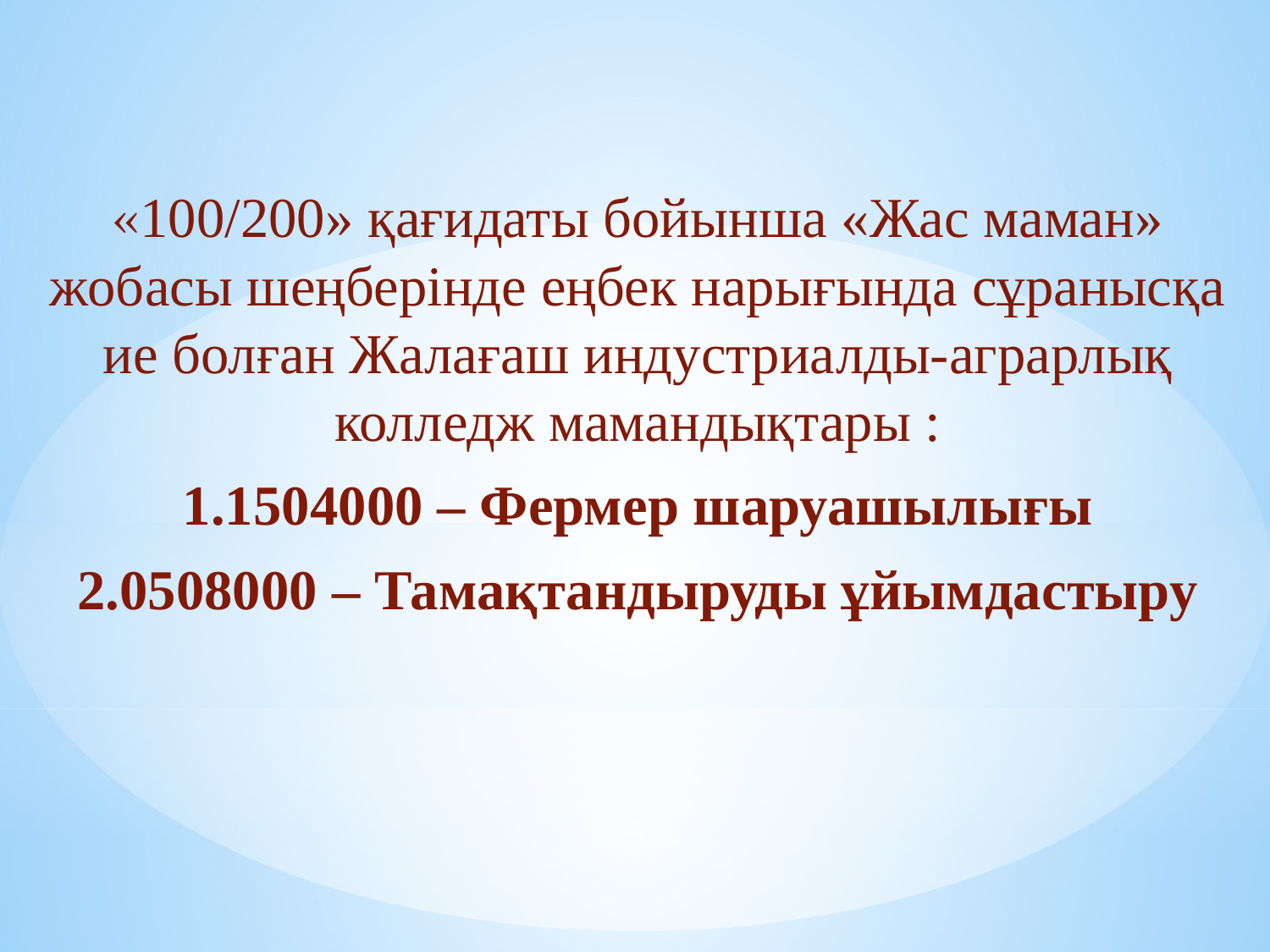

«100/200» қағидаты бойынша «Жас маман» жобасы шеңберінде еңбек нарығында сұранысқа ие болған Жалағаш индустриалды-аграрлық колледж мамандықтары :
1.1504000 – Фермер шаруашылығы
2.0508000 – Тамақтандыруды ұйымдастыру